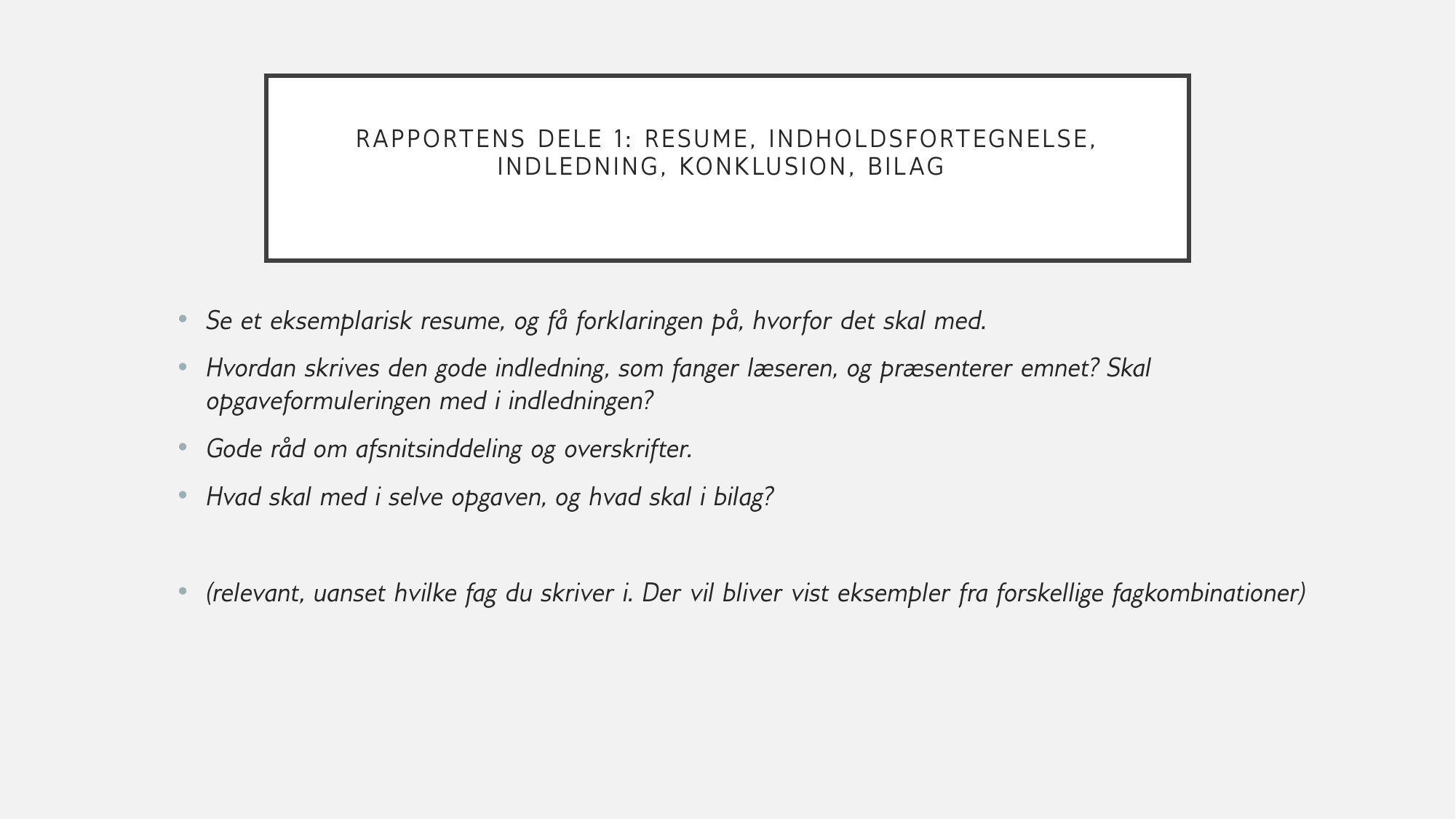

# Rapportens dele 1: Resume, Indholdsfortegnelse, indledning, konklusion, bilag
Se et eksemplarisk resume, og få forklaringen på, hvorfor det skal med.
Hvordan skrives den gode indledning, som fanger læseren, og præsenterer emnet? Skal opgaveformuleringen med i indledningen?
Gode råd om afsnitsinddeling og overskrifter.
Hvad skal med i selve opgaven, og hvad skal i bilag?

(relevant, uanset hvilke fag du skriver i. Der vil bliver vist eksempler fra forskellige fagkombinationer)